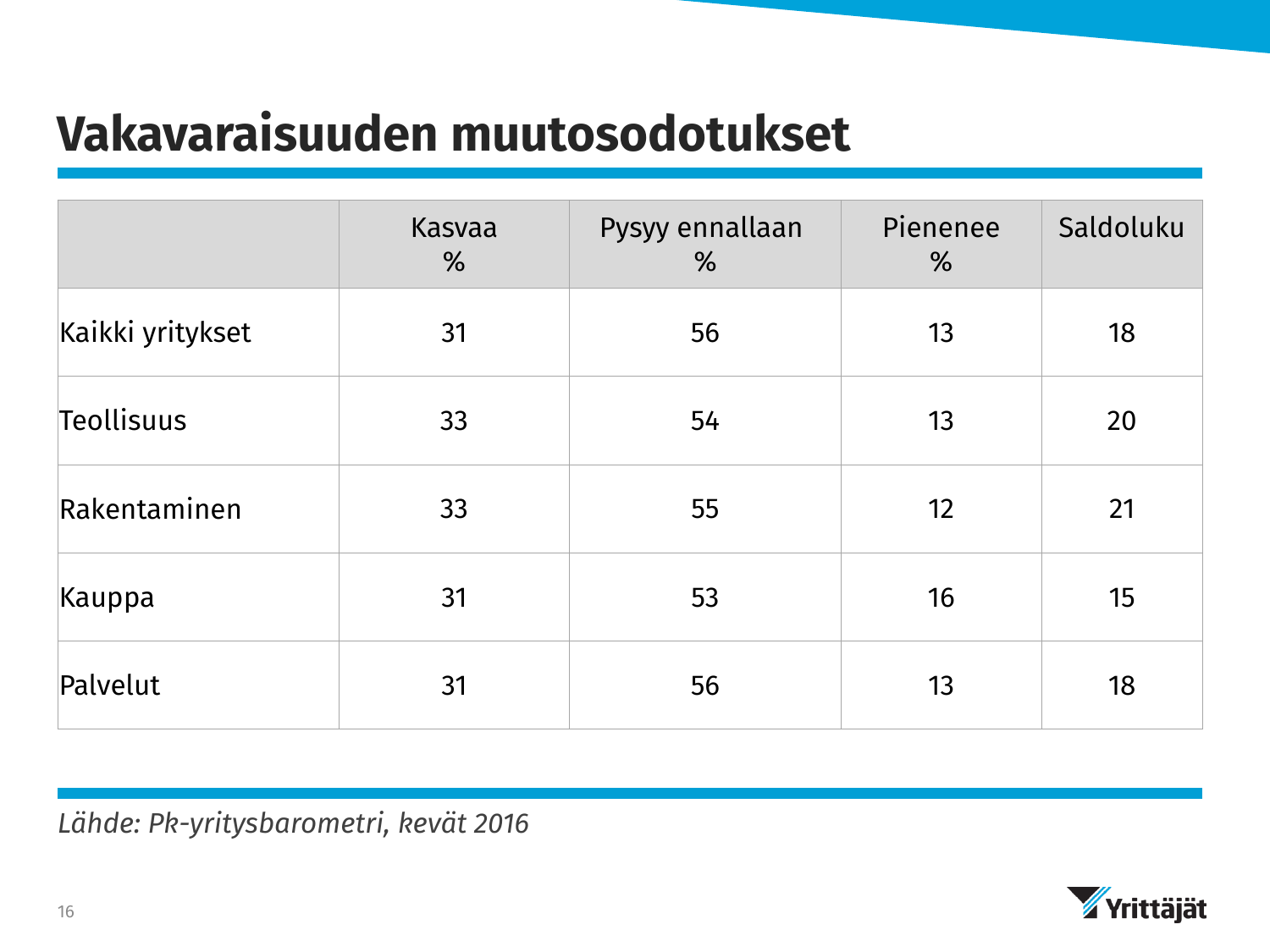

# Vakavaraisuuden muutosodotukset
|  | Kasvaa % | Pysyy ennallaan % | Pienenee % | Saldoluku |
| --- | --- | --- | --- | --- |
| Kaikki yritykset | 31 | 56 | 13 | 18 |
| Teollisuus | 33 | 54 | 13 | 20 |
| Rakentaminen | 33 | 55 | 12 | 21 |
| Kauppa | 31 | 53 | 16 | 15 |
| Palvelut | 31 | 56 | 13 | 18 |
Lähde: Pk-yritysbarometri, kevät 2016

16